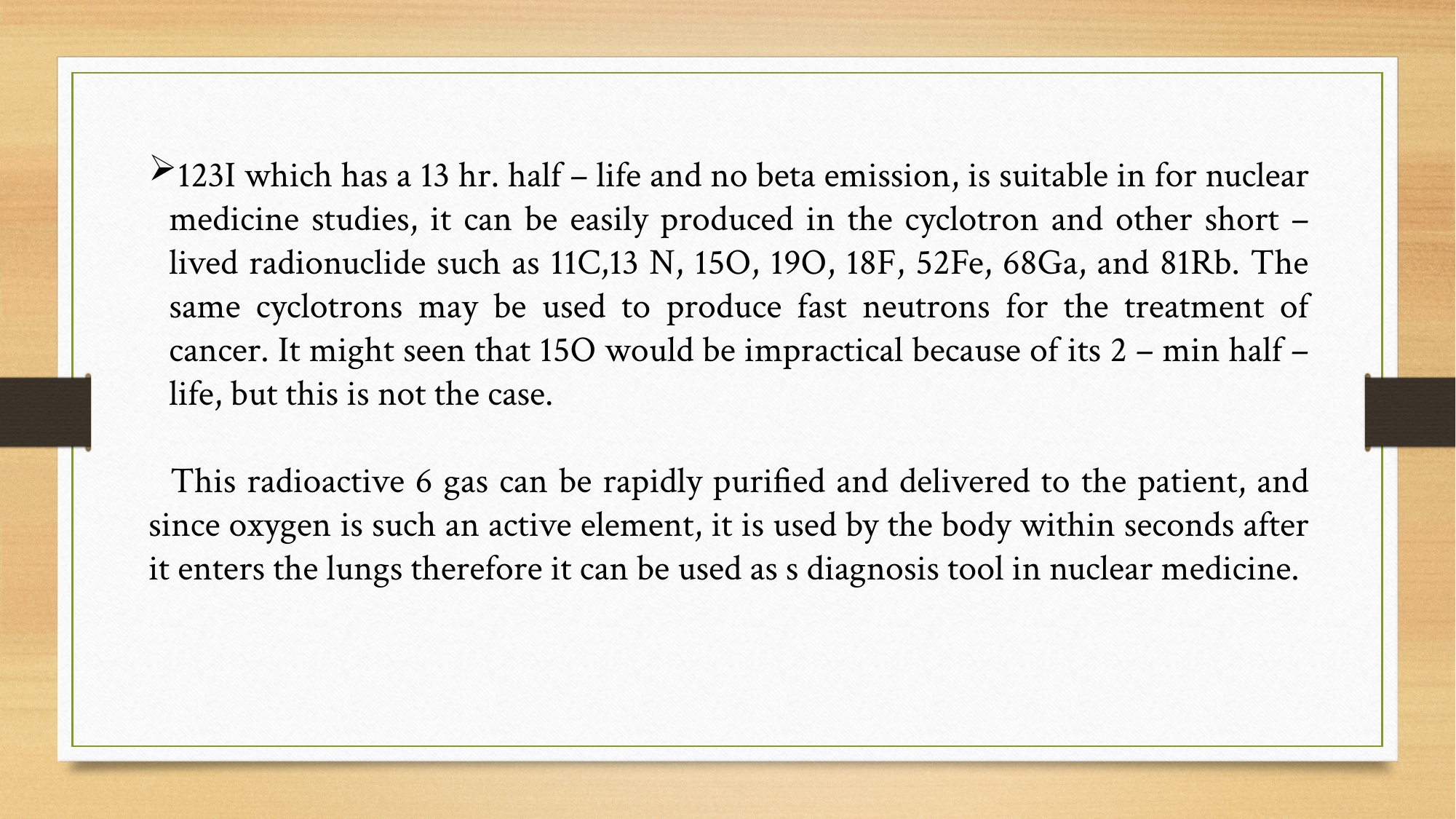

123I which has a 13 hr. half – life and no beta emission, is suitable in for nuclear medicine studies, it can be easily produced in the cyclotron and other short – lived radionuclide such as 11C,13 N, 15O, 19O, 18F, 52Fe, 68Ga, and 81Rb. The same cyclotrons may be used to produce fast neutrons for the treatment of cancer. It might seen that 15O would be impractical because of its 2 – min half – life, but this is not the case.

  This radioactive 6 gas can be rapidly purified and delivered to the patient, and since oxygen is such an active element, it is used by the body within seconds after it enters the lungs therefore it can be used as s diagnosis tool in nuclear medicine.